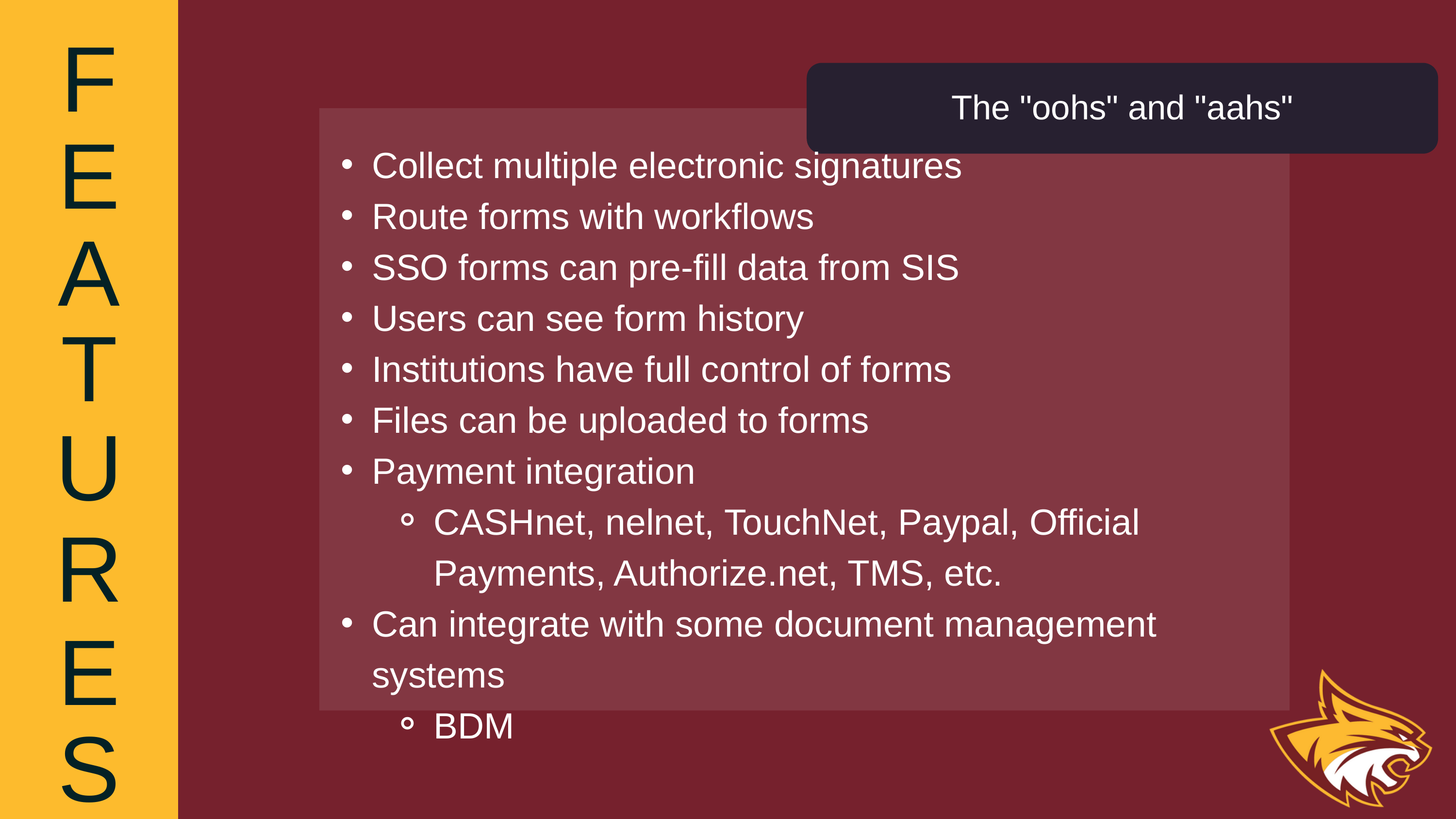

F

The "oohs" and "aahs"
E

Collect multiple electronic signatures
Route forms with workflows
SSO forms can pre-fill data from SIS
Users can see form history
Institutions have full control of forms
Files can be uploaded to forms
Payment integration
CASHnet, nelnet, TouchNet, Paypal, Official Payments, Authorize.net, TMS, etc.
Can integrate with some document management systems
BDM
A
T
U
R
E

S